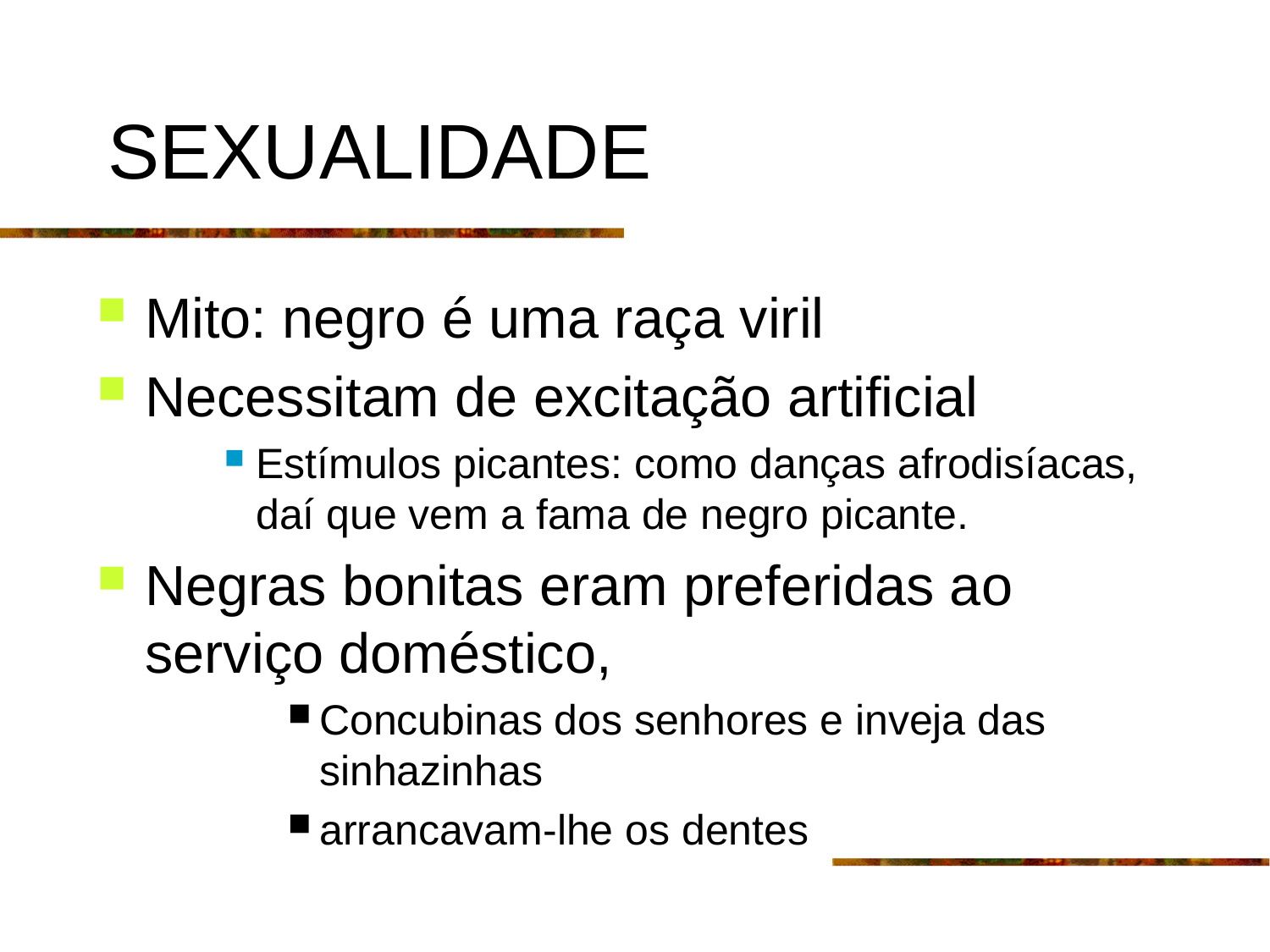

# SEXUALIDADE
Mito: negro é uma raça viril
Necessitam de excitação artificial
Estímulos picantes: como danças afrodisíacas, daí que vem a fama de negro picante.
Negras bonitas eram preferidas ao serviço doméstico,
Concubinas dos senhores e inveja das sinhazinhas
arrancavam-lhe os dentes